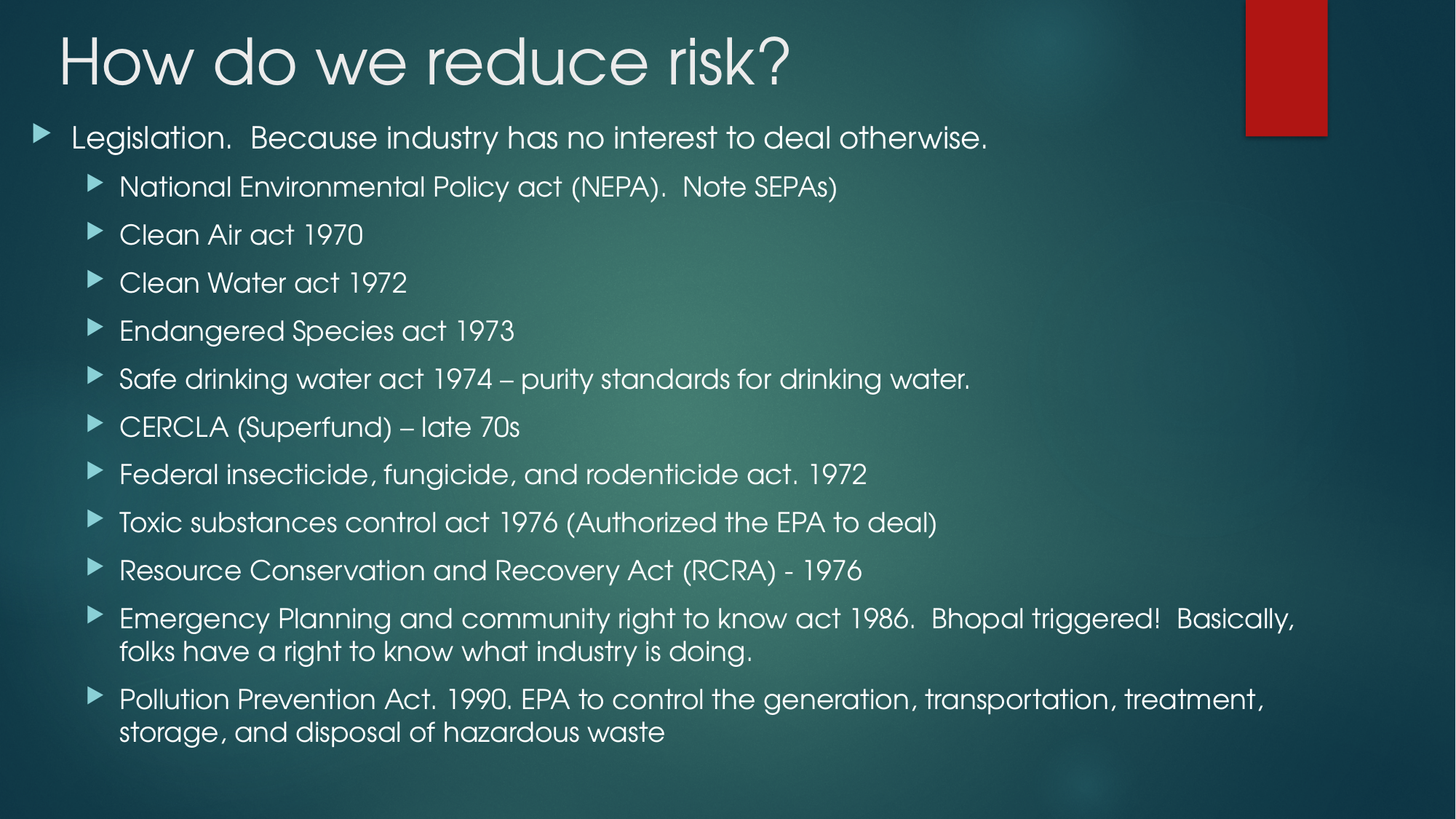

# How do we reduce risk?
Legislation.  Because industry has no interest to deal otherwise.
National Environmental Policy act (NEPA).  Note SEPAs)
Clean Air act 1970
Clean Water act 1972
Endangered Species act 1973
Safe drinking water act 1974 – purity standards for drinking water.
CERCLA (Superfund) – late 70s
Federal insecticide, fungicide, and rodenticide act. 1972
Toxic substances control act 1976 (Authorized the EPA to deal)
Resource Conservation and Recovery Act (RCRA) - 1976
Emergency Planning and community right to know act 1986.  Bhopal triggered!  Basically, folks have a right to know what industry is doing.
Pollution Prevention Act. 1990. EPA to control the generation, transportation, treatment, storage, and disposal of hazardous waste